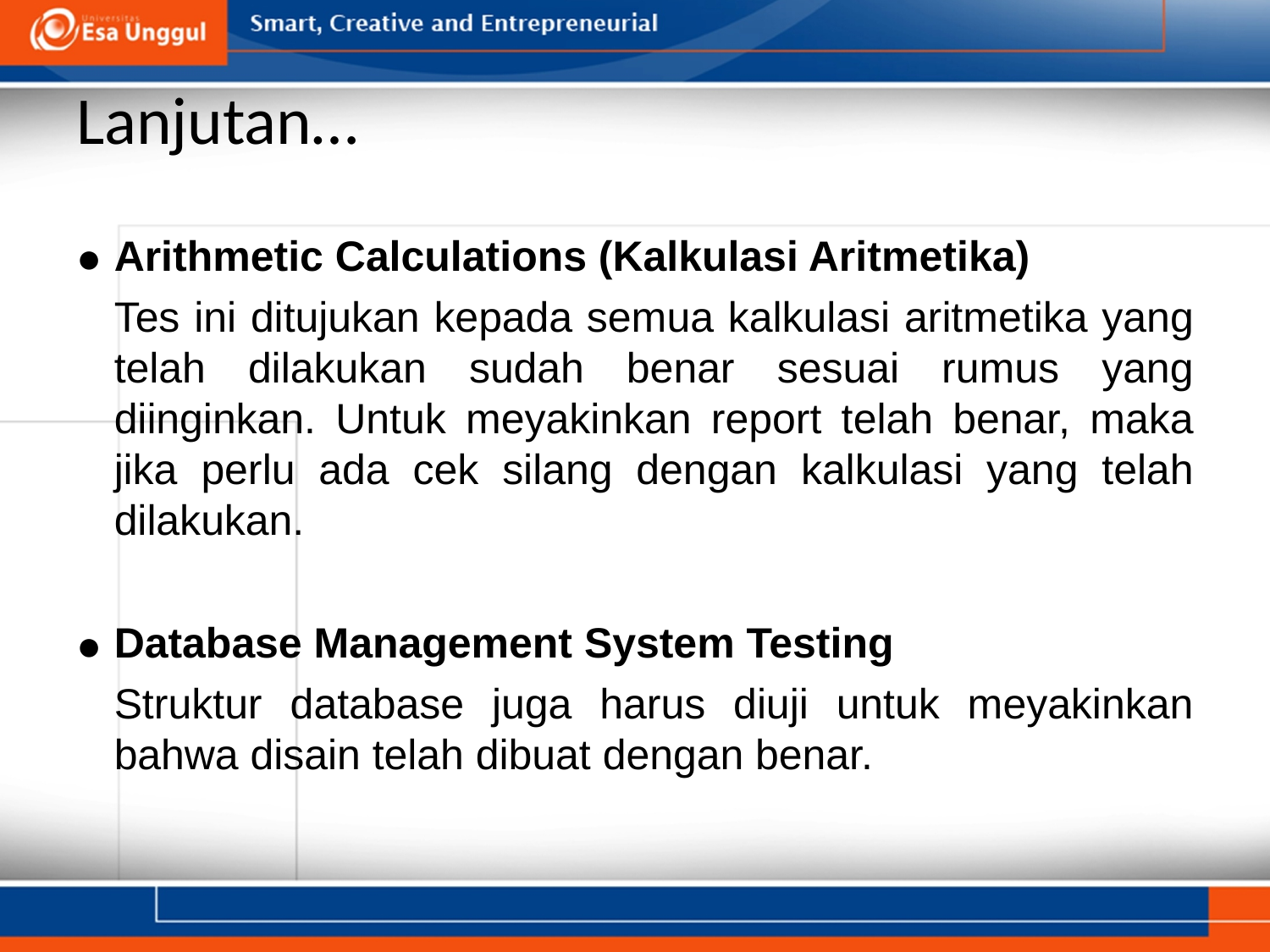

# Lanjutan…
Arithmetic Calculations (Kalkulasi Aritmetika)
	Tes ini ditujukan kepada semua kalkulasi aritmetika yang telah dilakukan sudah benar sesuai rumus yang diinginkan. Untuk meyakinkan report telah benar, maka jika perlu ada cek silang dengan kalkulasi yang telah dilakukan.

Database Management System Testing
	Struktur database juga harus diuji untuk meyakinkan bahwa disain telah dibuat dengan benar.